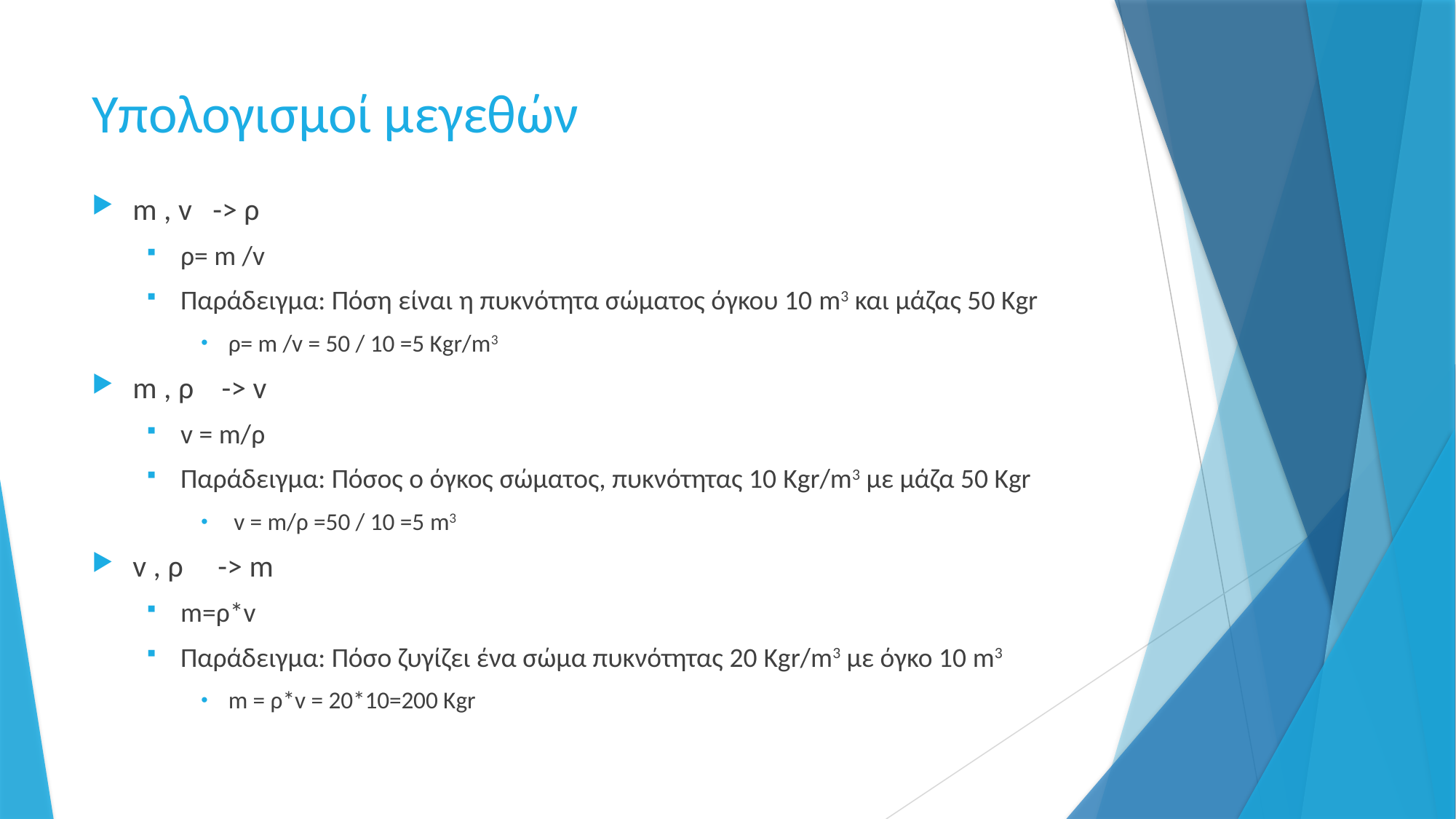

# Υπολογισμοί μεγεθών
m , v   -> ρ
ρ= m /v
Παράδειγμα: Πόση είναι η πυκνότητα σώματος όγκου 10 m3 και μάζας 50 Kgr
ρ= m /v = 50 / 10 =5 Kgr/m3
m , ρ    -> v
v = m/ρ
Παράδειγμα: Πόσος ο όγκος σώματος, πυκνότητας 10 Kgr/m3 με μάζα 50 Kgr
 v = m/ρ =50 / 10 =5 m3
v , ρ     -> m
m=ρ*v
Παράδειγμα: Πόσο ζυγίζει ένα σώμα πυκνότητας 20 Kgr/m3 με όγκο 10 m3
m = ρ*v = 20*10=200 Kgr